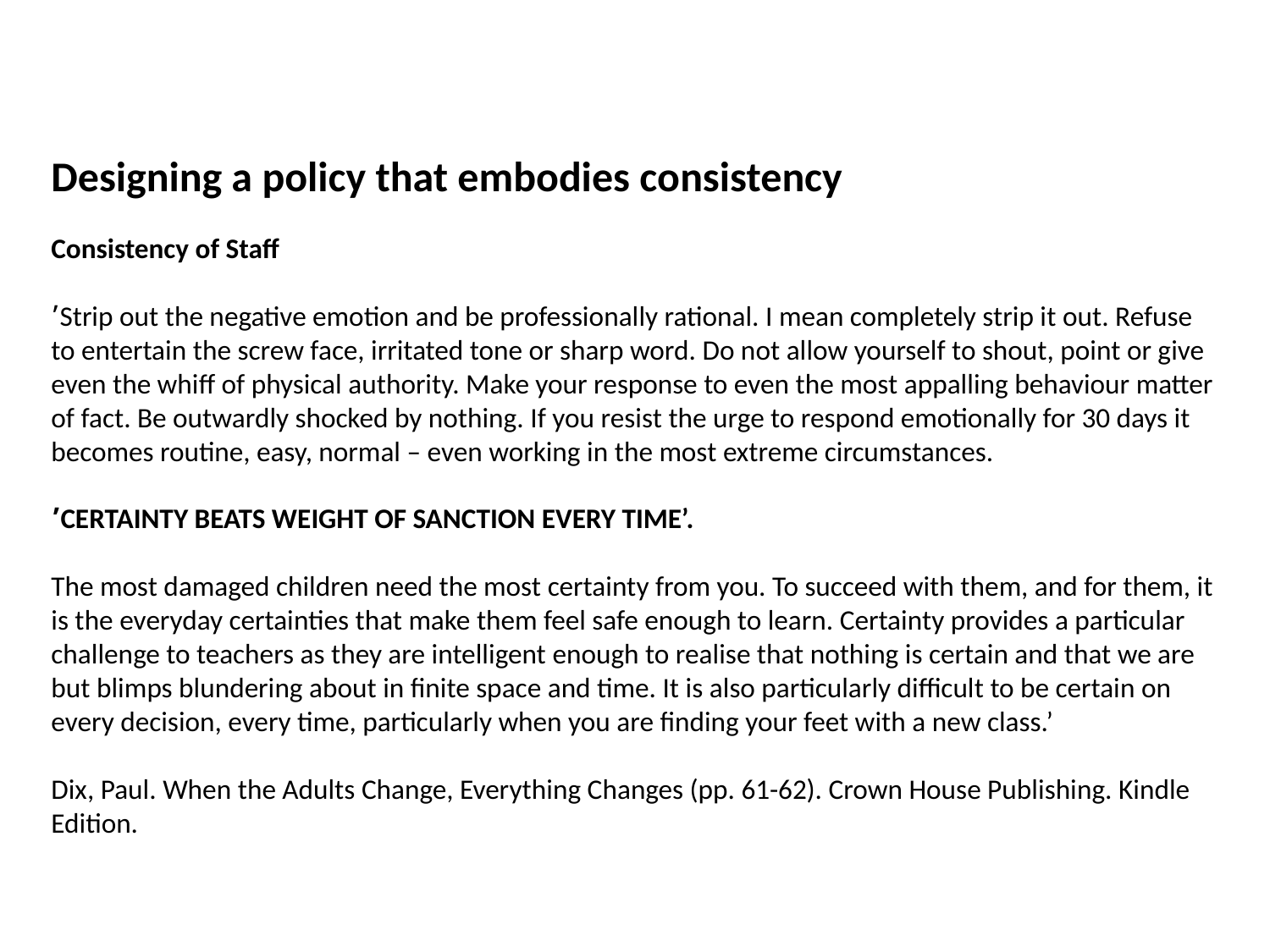

Designing a policy that embodies consistency
Consistency of Staff

﻿﻿’Strip out the negative emotion and be professionally rational. I mean completely strip it out. Refuse to entertain the screw face, irritated tone or sharp word. Do not allow yourself to shout, point or give even the whiff of physical authority. Make your response to even the most appalling behaviour matter of fact. Be outwardly shocked by nothing. If you resist the urge to respond emotionally for 30 days it becomes routine, easy, normal – even working in the most extreme circumstances.

﻿’CERTAINTY BEATS WEIGHT OF SANCTION EVERY TIME’.

The most damaged children need the most certainty from you. To succeed with them, and for them, it is the everyday certainties that make them feel safe enough to learn. Certainty provides a particular challenge to teachers as they are intelligent enough to realise that nothing is certain and that we are but blimps blundering about in finite space and time. It is also particularly difficult to be certain on every decision, every time, particularly when you are finding your feet with a new class.’

Dix, Paul. When the Adults Change, Everything Changes (pp. 61-62). Crown House Publishing. Kindle Edition.